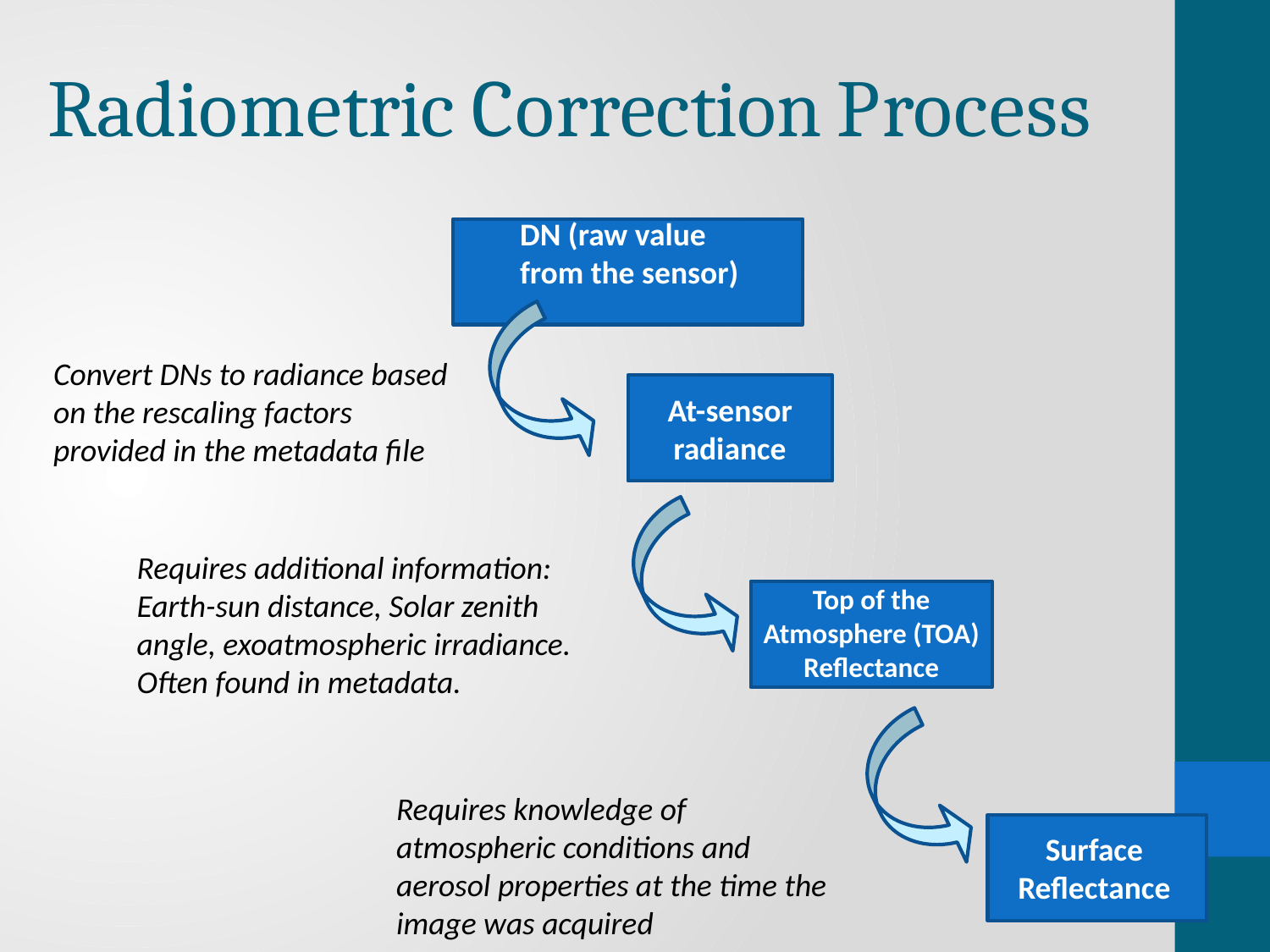

# Radiometric Correction Process
DN (raw value from the sensor)

Convert DNs to radiance based on the rescaling factors provided in the metadata file

At-sensor radiance

Requires additional information:
Earth-sun distance, Solar zenith angle, exoatmospheric irradiance.  Often found in metadata.
Top of the Atmosphere (TOA) Reflectance

Requires knowledge of atmospheric conditions and aerosol properties at the time the image was acquired

Surface Reflectance